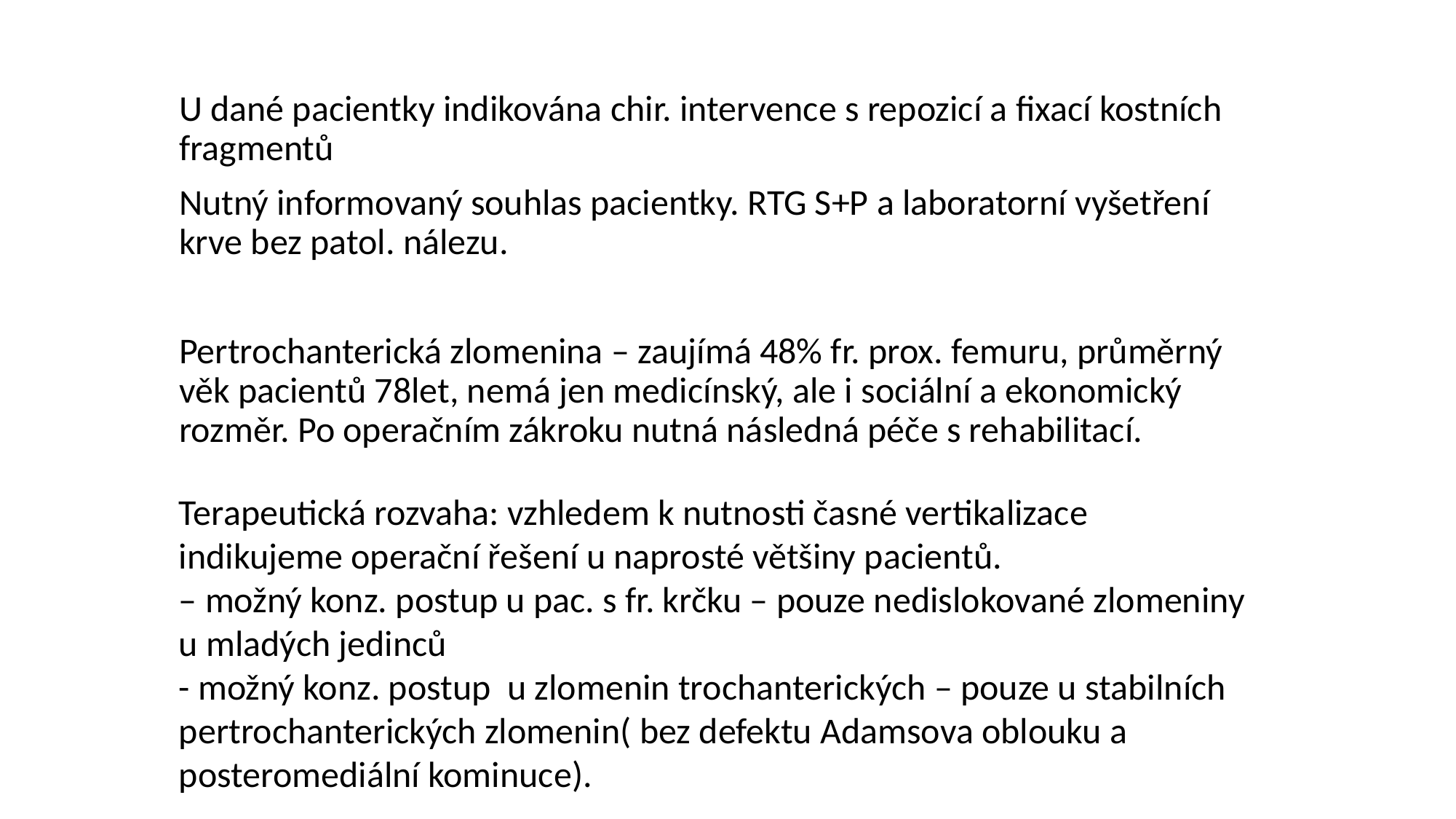

U dané pacientky indikována chir. intervence s repozicí a fixací kostních fragmentů
Nutný informovaný souhlas pacientky. RTG S+P a laboratorní vyšetření krve bez patol. nálezu.

Pertrochanterická zlomenina – zaujímá 48% fr. prox. femuru, průměrný věk pacientů 78let, nemá jen medicínský, ale i sociální a ekonomický rozměr. Po operačním zákroku nutná následná péče s rehabilitací.
Terapeutická rozvaha: vzhledem k nutnosti časné vertikalizace indikujeme operační řešení u naprosté většiny pacientů.
– možný konz. postup u pac. s fr. krčku – pouze nedislokované zlomeniny u mladých jedinců
- možný konz. postup  u zlomenin trochanterických – pouze u stabilních pertrochanterických zlomenin( bez defektu Adamsova oblouku a posteromediální kominuce).